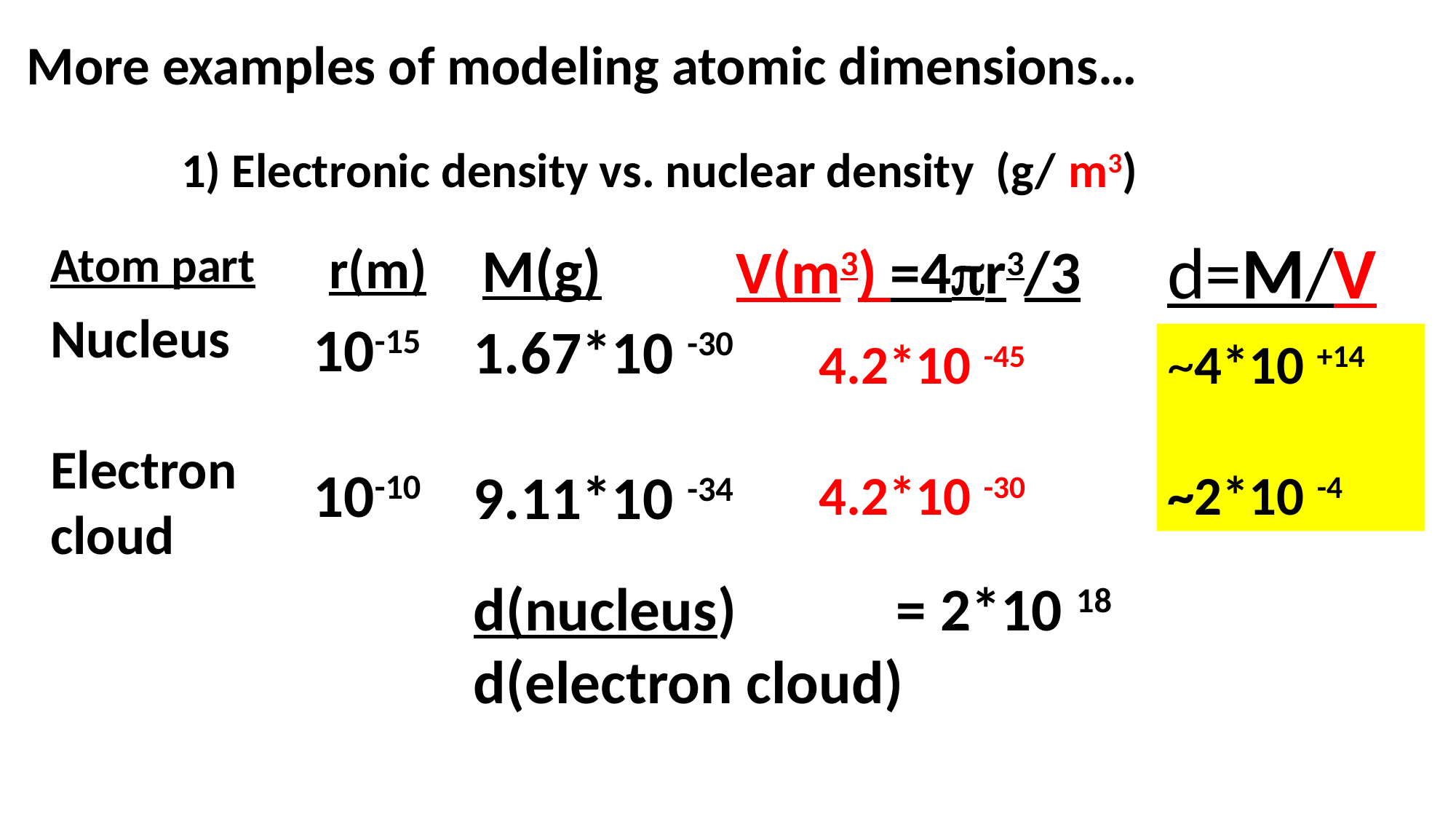

More examples of modeling atomic dimensions…
1) Electronic density vs. nuclear density  (g/ m3)
d=M/V
M(g)
Atom part
V(m3) =4πr3/3
r(m)
Nucleus

Electron cloud
10-15

10-10
1.67*10 -30

9.11*10 -34
4.2*10 -45

4.2*10 -30
~4*10 +14

~2*10 -4
d(nucleus)	       = 2*10 18
d(electron cloud)